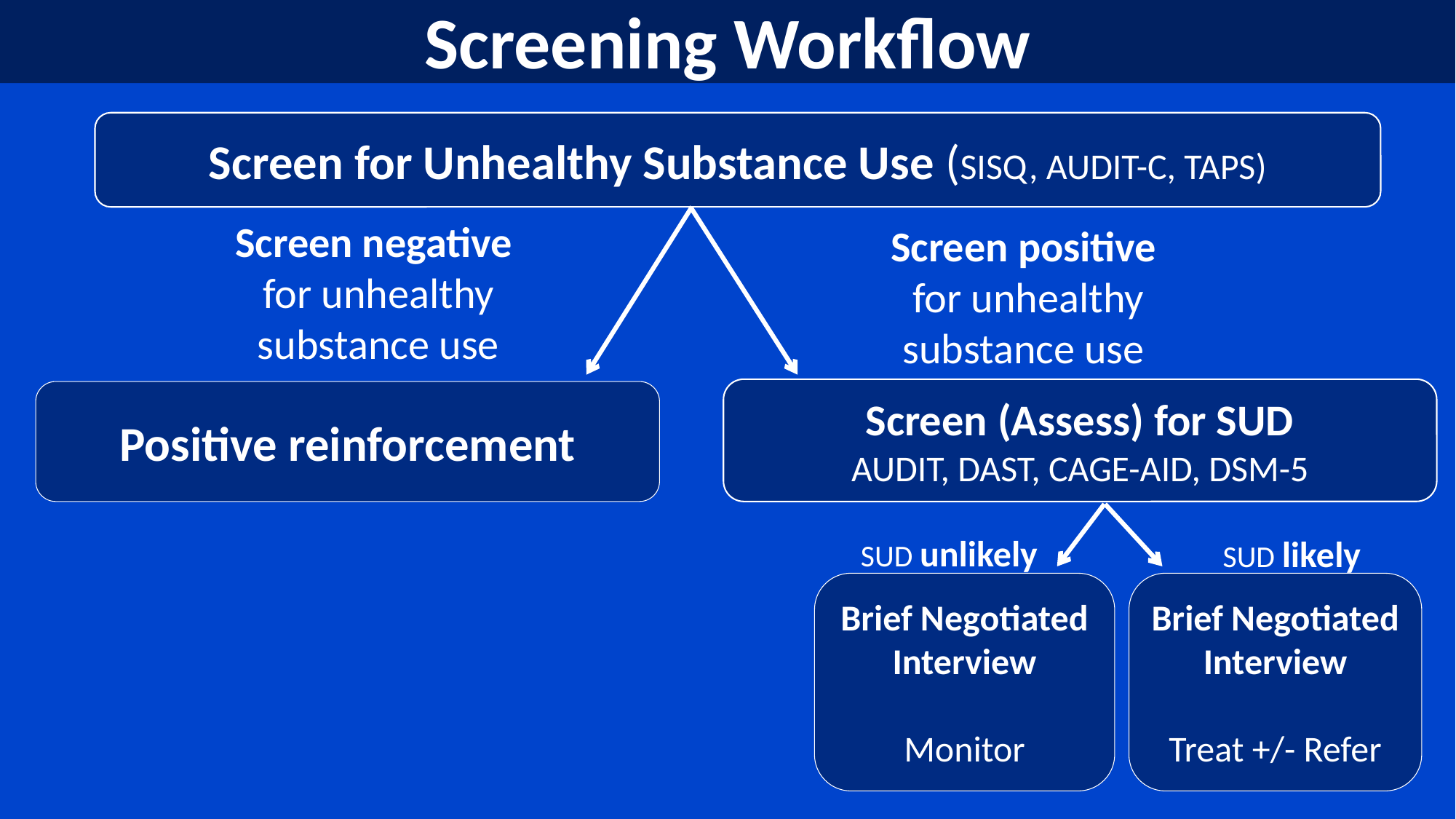

Screening Workflow

Screen for Unhealthy Substance Use (SISQ, AUDIT-C, TAPS)
Screen negative
for unhealthy substance use
Screen positive
 for unhealthy substance use
Screen (Assess) for SUD
AUDIT, DAST, CAGE-AID, DSM-5
Positive reinforcement
SUD unlikely
SUD likely
Brief Negotiated Interview

Monitor
Brief Negotiated Interview

Treat +/- Refer